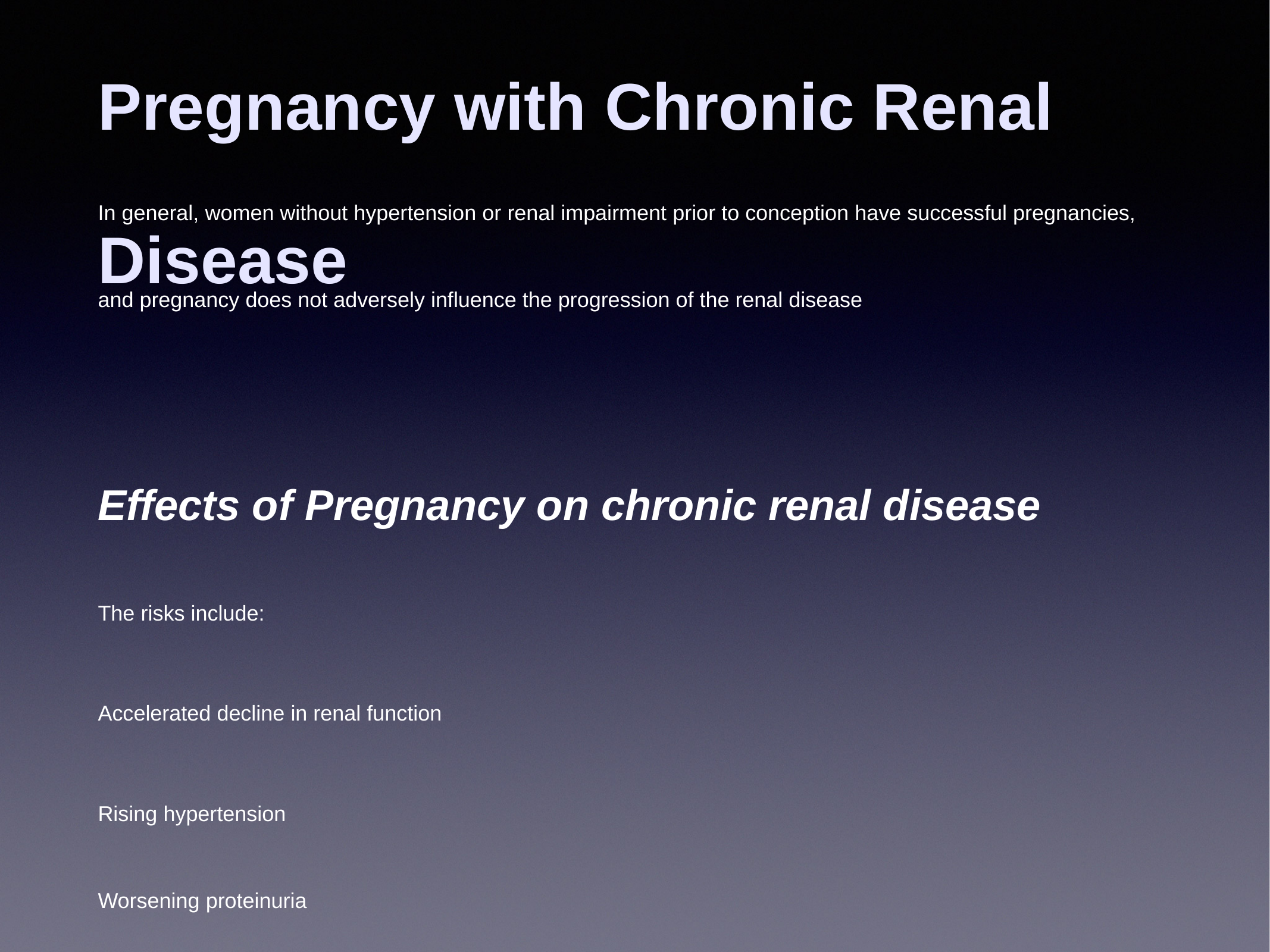

# Pregnancy with Chronic Renal Disease

In general, women without hypertension or renal impairment prior to conception have successful pregnancies, and pregnancy does not adversely influence the progression of the renal disease

Effects of Pregnancy on chronic renal disease
The risks include:
Accelerated decline in renal function
Rising hypertension
Worsening proteinuria